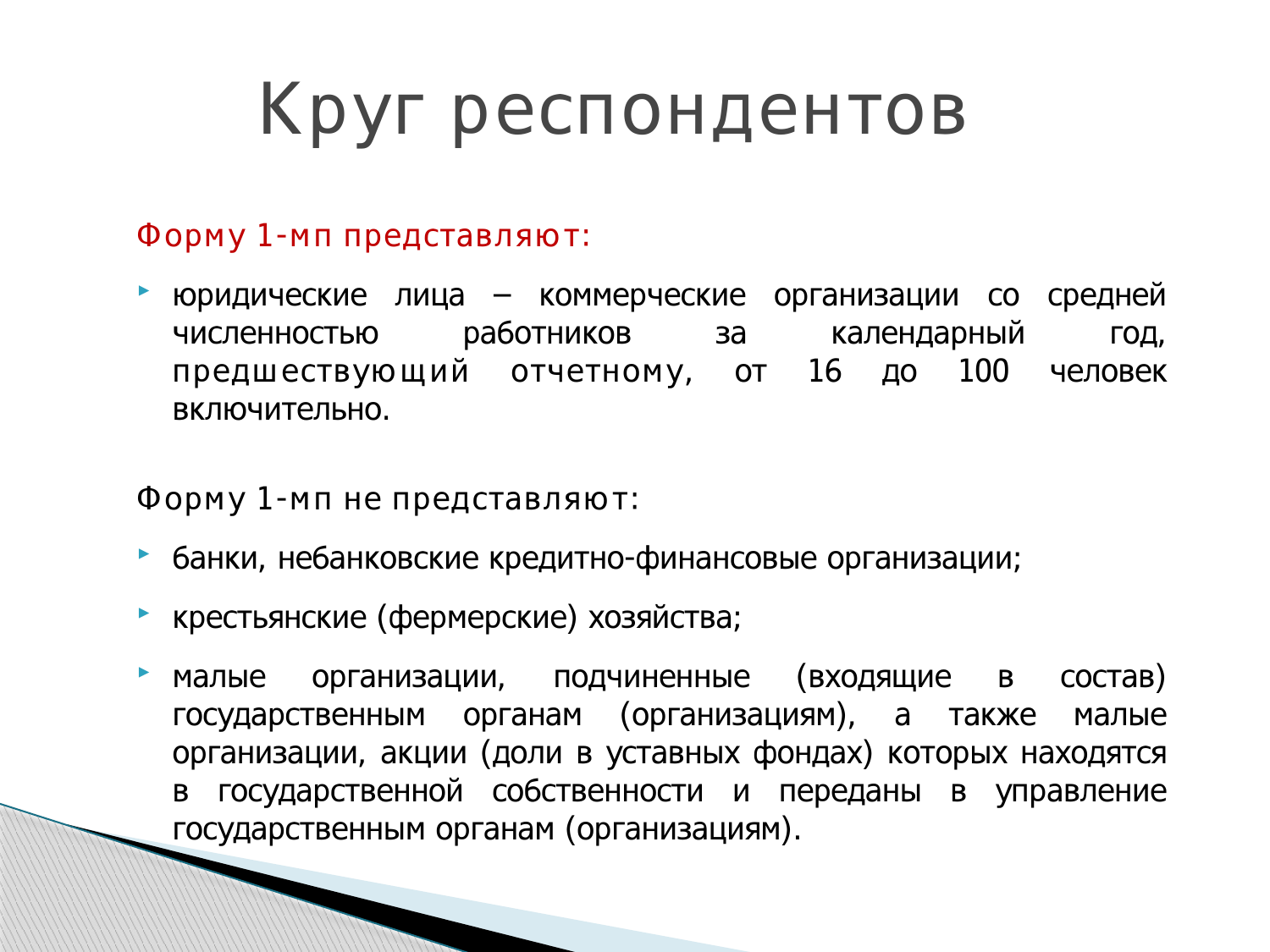

# Круг респондентов
Форму 1-мп представляют:
юридические лица – коммерческие организации со средней численностью работников за календарный год, предшествующий отчетному, от 16 до 100 человек включительно.

Форму 1-мп не представляют:
банки, небанковские кредитно-финансовые организации;
крестьянские (фермерские) хозяйства;
малые организации, подчиненные (входящие в состав) государственным органам (организациям), а также малые организации, акции (доли в уставных фондах) которых находятся в государственной собственности и переданы в управление государственным органам (организациям).